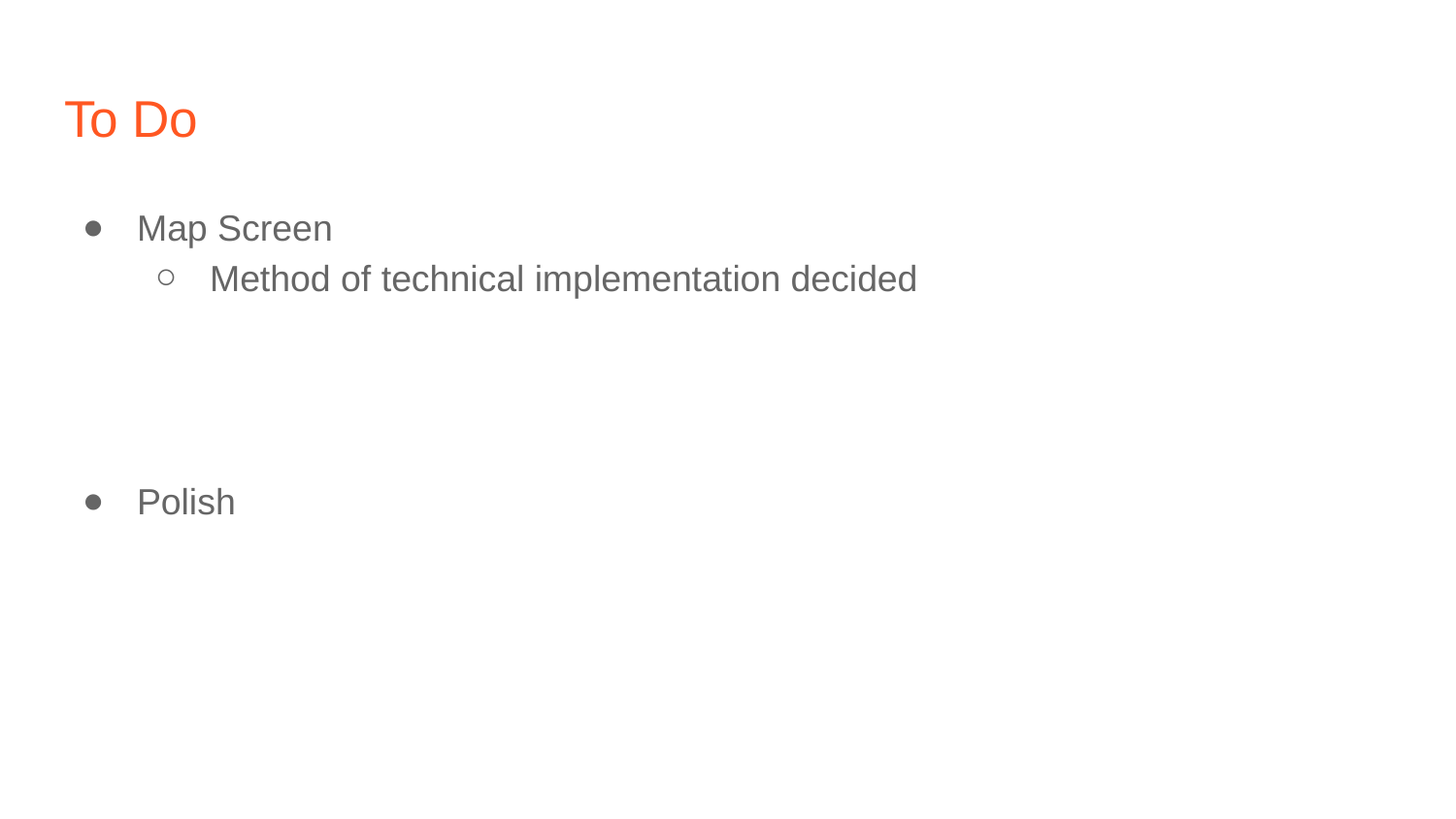

# To Do
Map Screen
Method of technical implementation decided

Polish